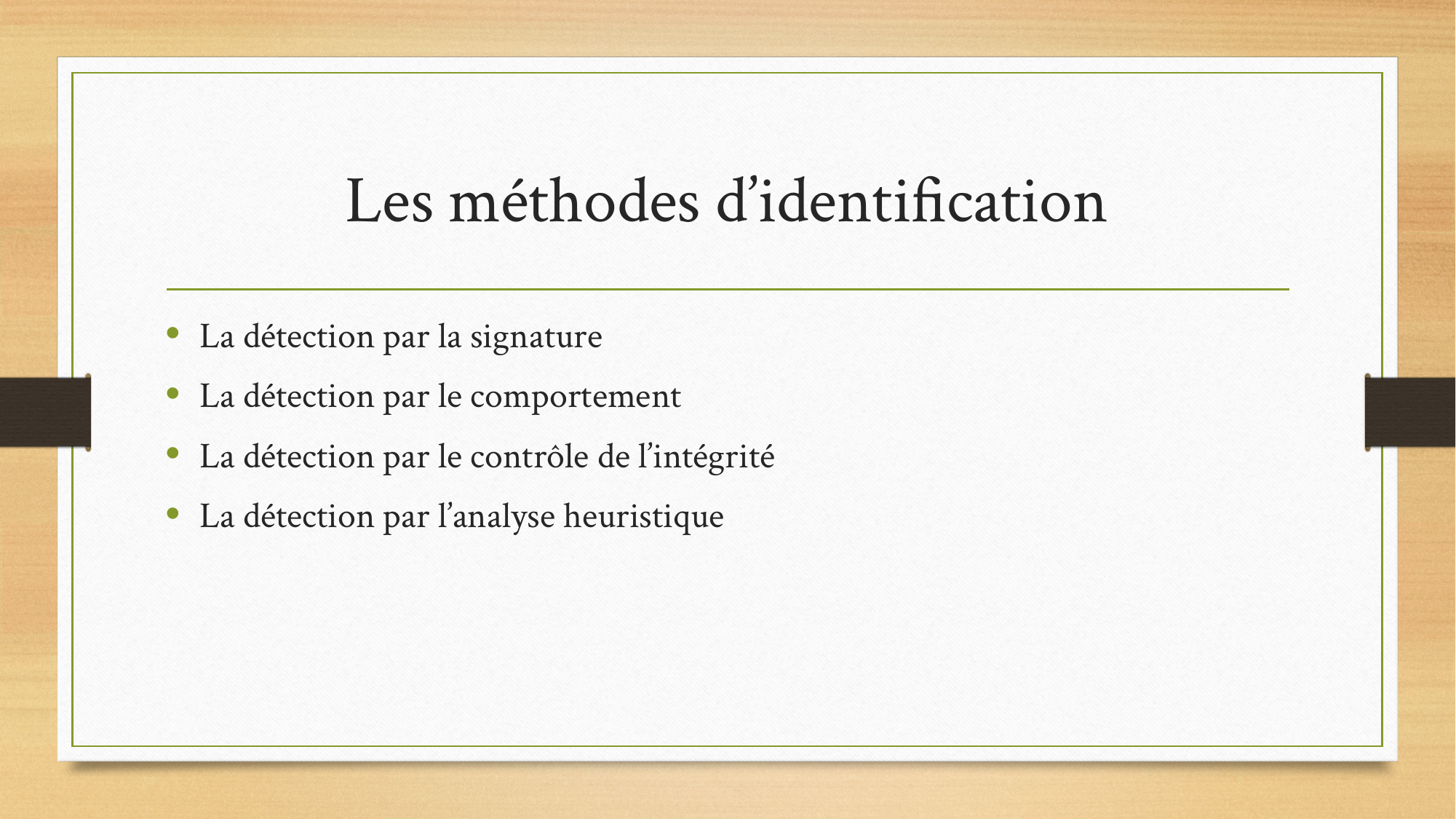

# Les méthodes d’identification
La détection par la signature
La détection par le comportement
La détection par le contrôle de l’intégrité
La détection par l’analyse heuristique